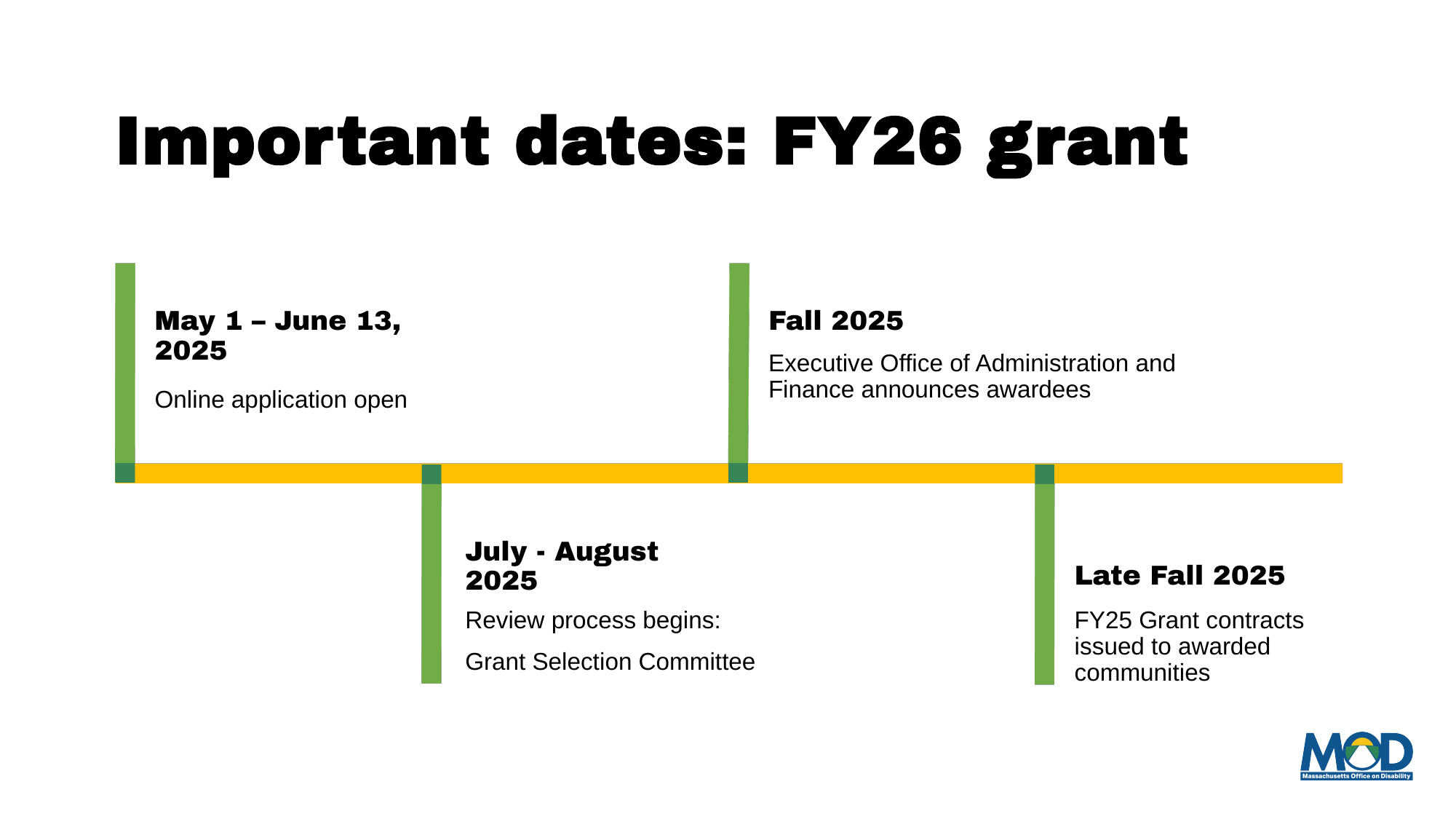

# Important dates: FY26 grant
May 1 – June 13, 2025
Fall 2025
Executive Office of Administration and Finance announces awardees
Online application open
July - August 2025
Late Fall 2025
Review process begins:
Grant Selection Committee
FY25 Grant contracts issued to awarded communities